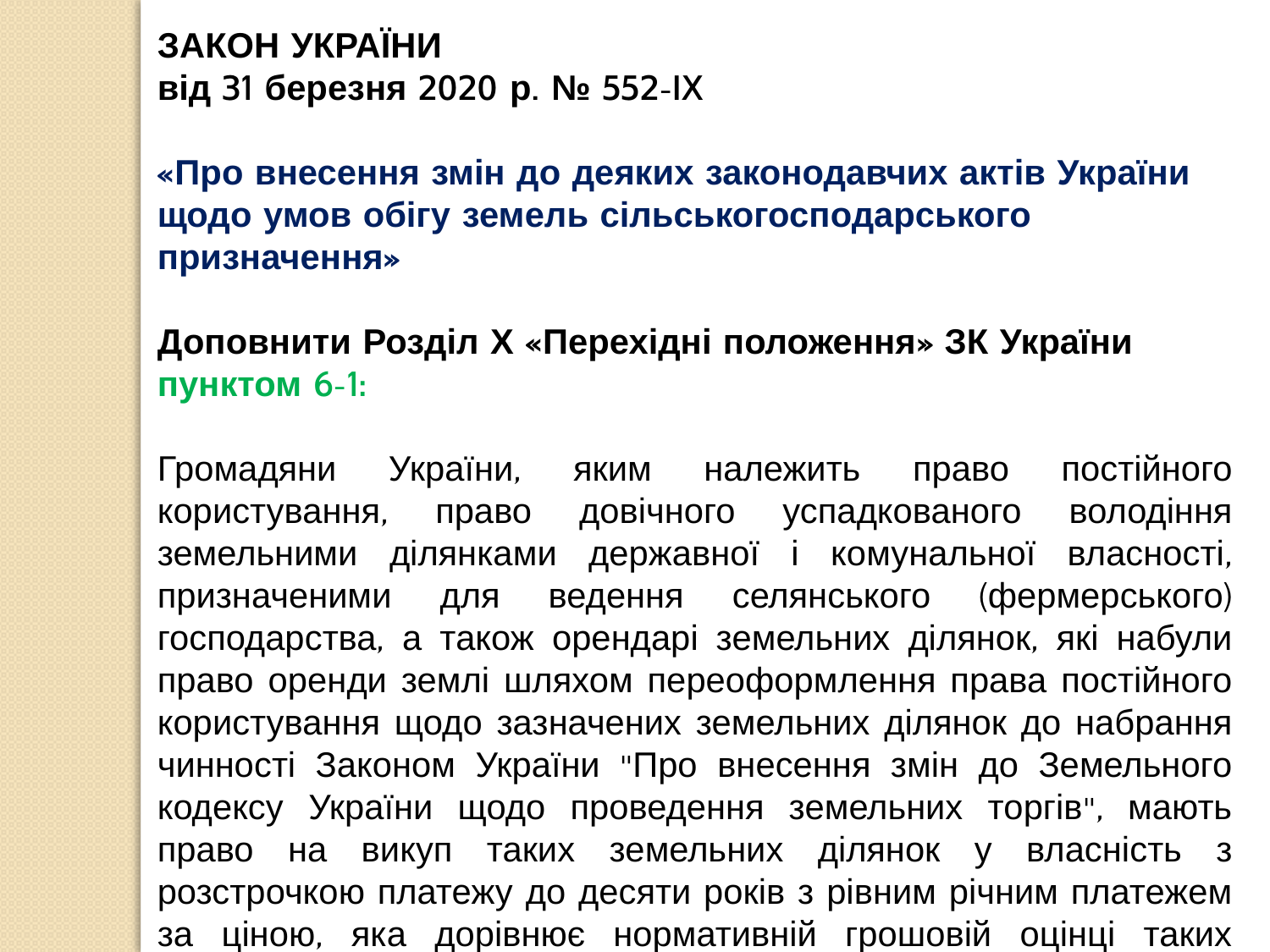

ЗАКОН УКРАЇНИ
від 31 березня 2020 р. № 552-IX

«Про внесення змін до деяких законодавчих актів України щодо умов обігу земель сільськогосподарського призначення»

Доповнити Розділ Х «Перехідні положення» ЗК України
пунктом 6-1:

Громадяни України, яким належить право постійного користування, право довічного успадкованого володіння земельними ділянками державної і комунальної власності, призначеними для ведення селянського (фермерського) господарства, а також орендарі земельних ділянок, які набули право оренди землі шляхом переоформлення права постійного користування щодо зазначених земельних ділянок до набрання чинності Законом України "Про внесення змін до Земельного кодексу України щодо проведення земельних торгів", мають право на викуп таких земельних ділянок у власність з розстрочкою платежу до десяти років з рівним річним платежем за ціною, яка дорівнює нормативній грошовій оцінці таких земельних ділянок, без проведення земельних торгів.